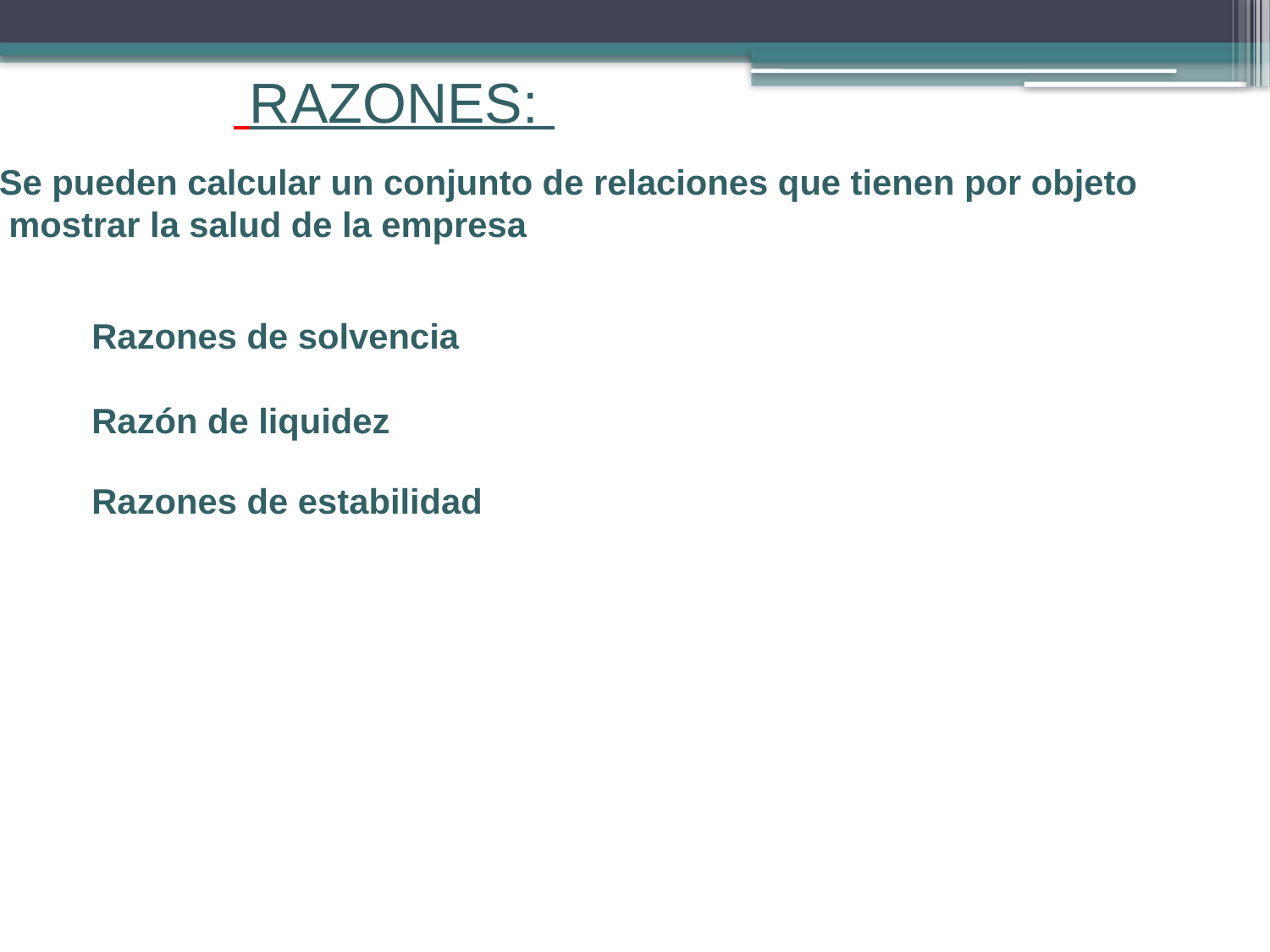

RAZONES:

Se pueden calcular un conjunto de relaciones que tienen por objeto
 mostrar la salud de la empresa
Razones de solvencia

Razón de liquidez

Razones de estabilidad